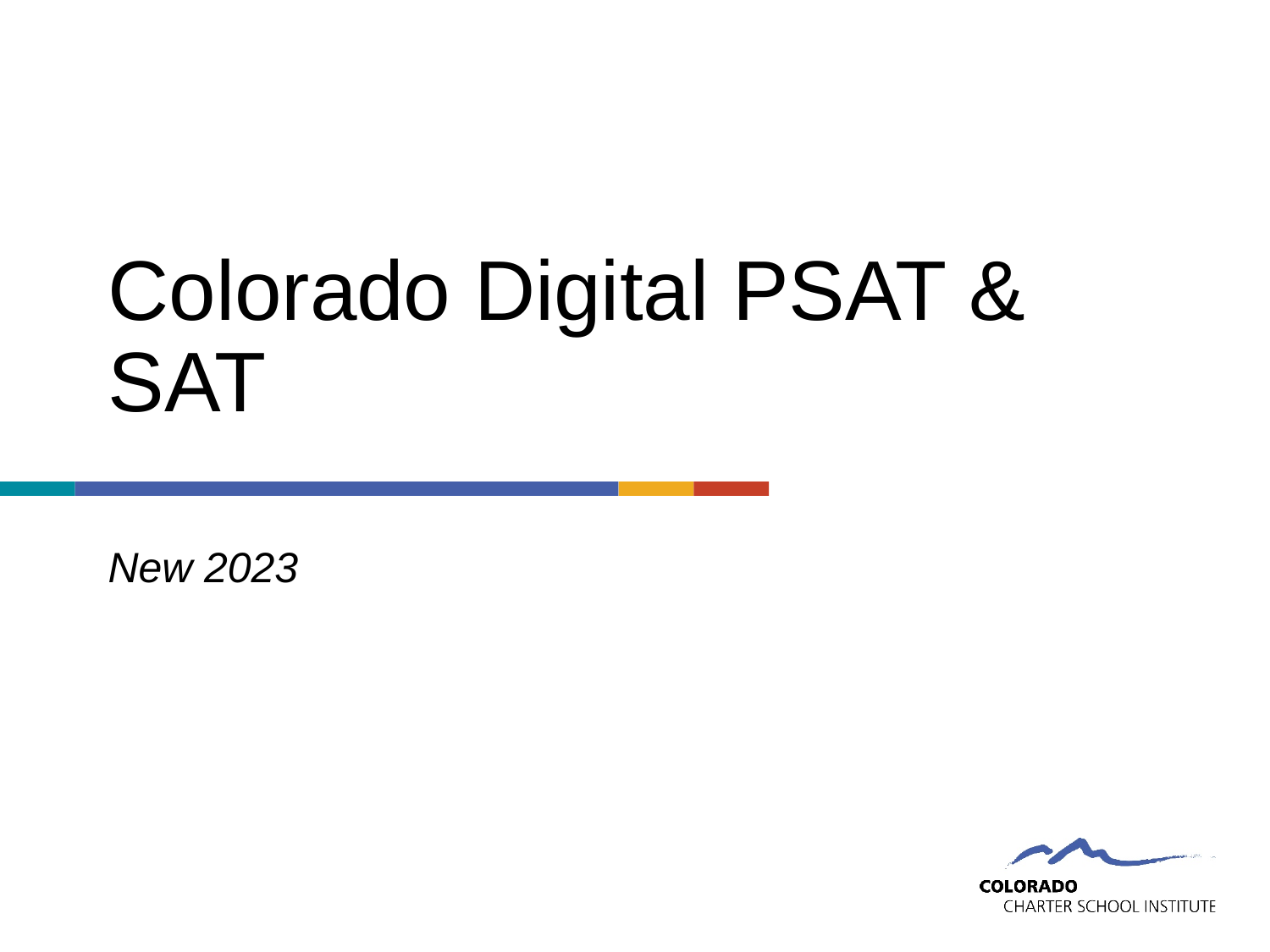

# Colorado Digital PSAT & SAT
New 2023